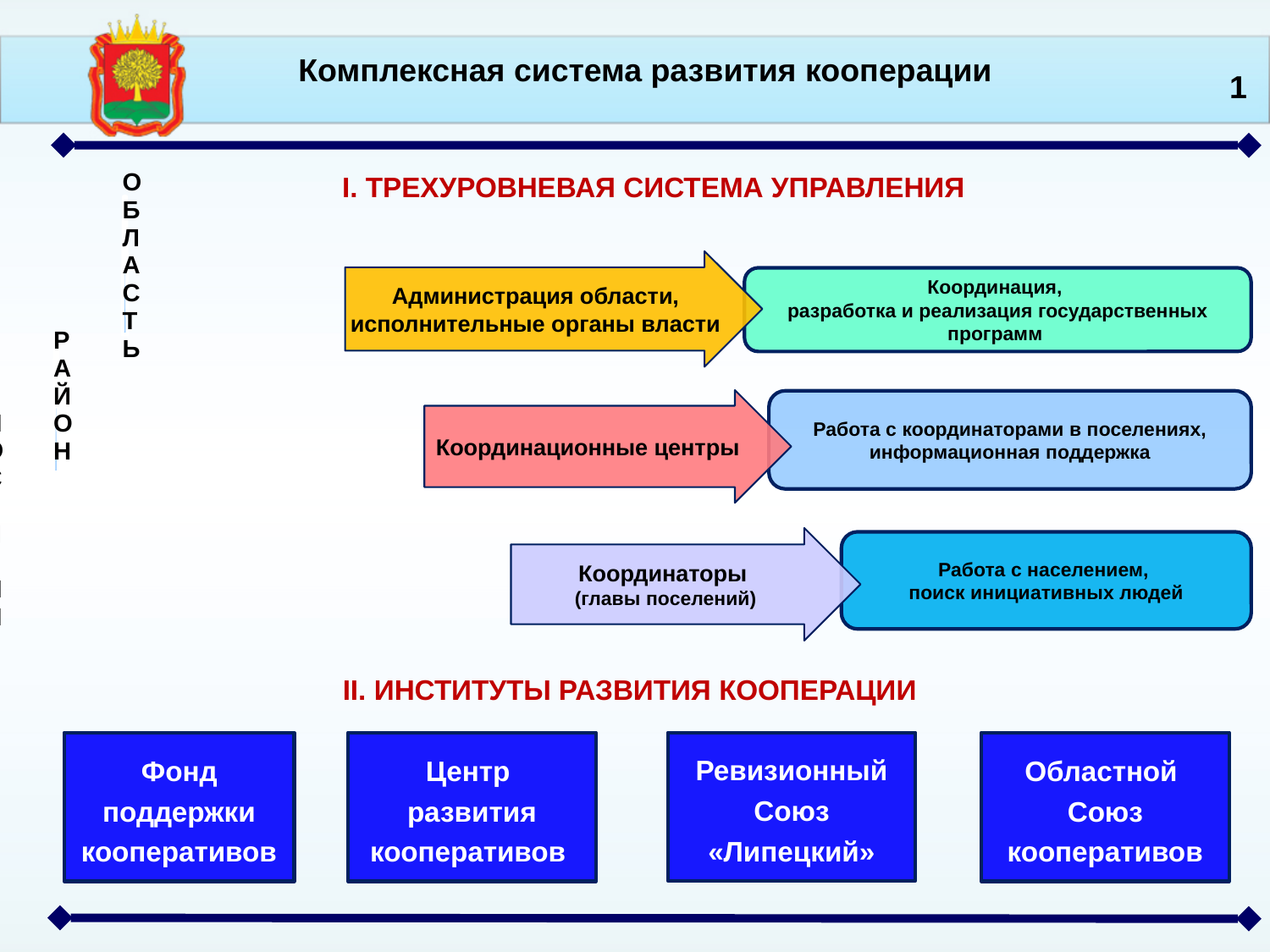

# Комплексная система развития кооперации
1
 I. ТРЕХУРОВНЕВАЯ СИСТЕМА УПРАВЛЕНИЯ
ОБЛАСТЬ
РАЙОН
ПОСЕЛЕНИЕ
Администрация области, исполнительные органы власти
Координация,
разработка и реализация государственных программ
Координационные центры
Работа с координаторами в поселениях, информационная поддержка
Координаторы
(главы поселений)
Работа с населением,
поиск инициативных людей
II. ИНСТИТУТЫ РАЗВИТИЯ КООПЕРАЦИИ
Фонд поддержки кооперативов
Ревизионный Союз «Липецкий»
Областной
Союз кооперативов
Центр
развития кооперативов